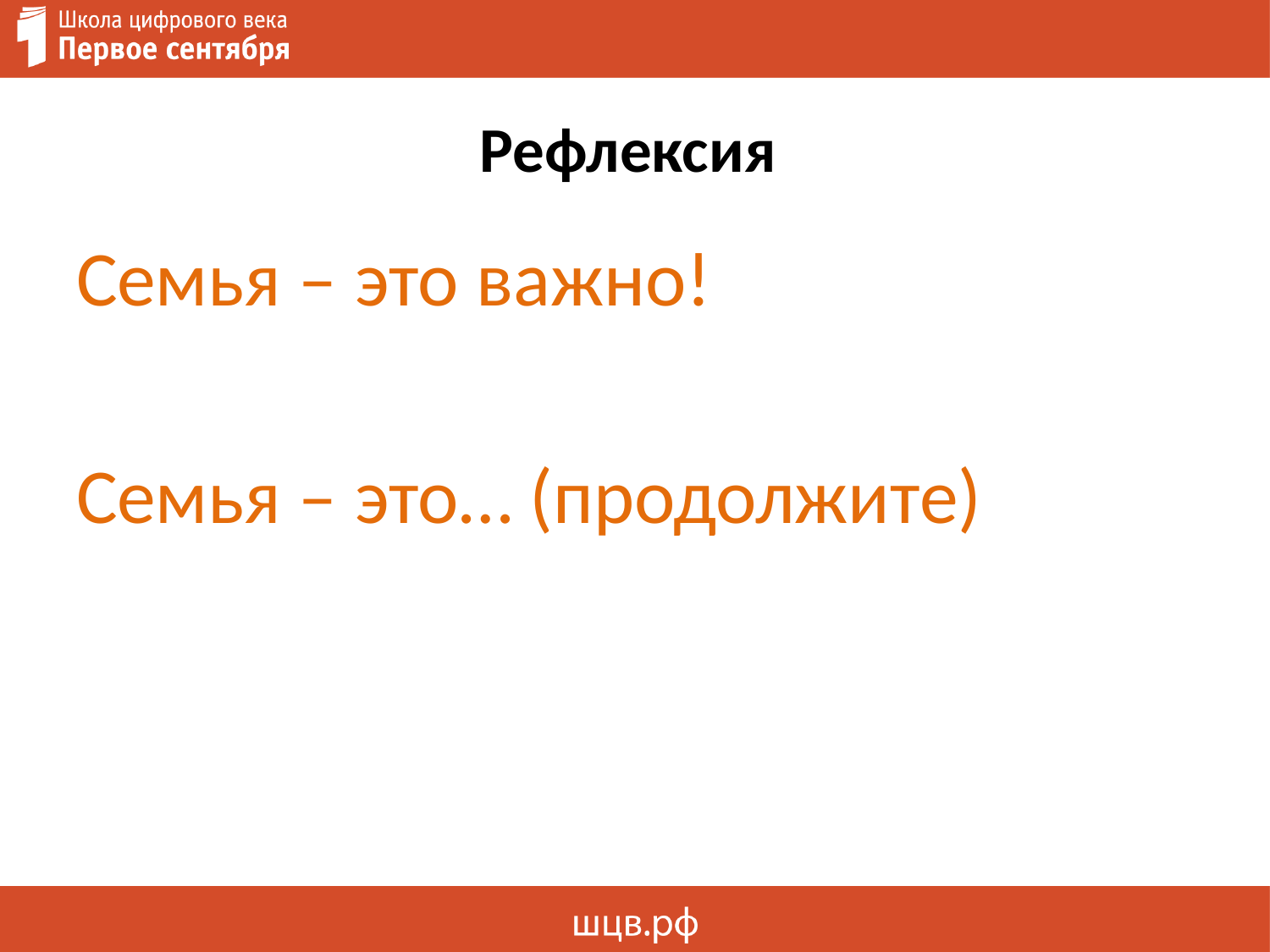

# Рефлексия
Семья – это важно!

Семья – это… (продолжите)